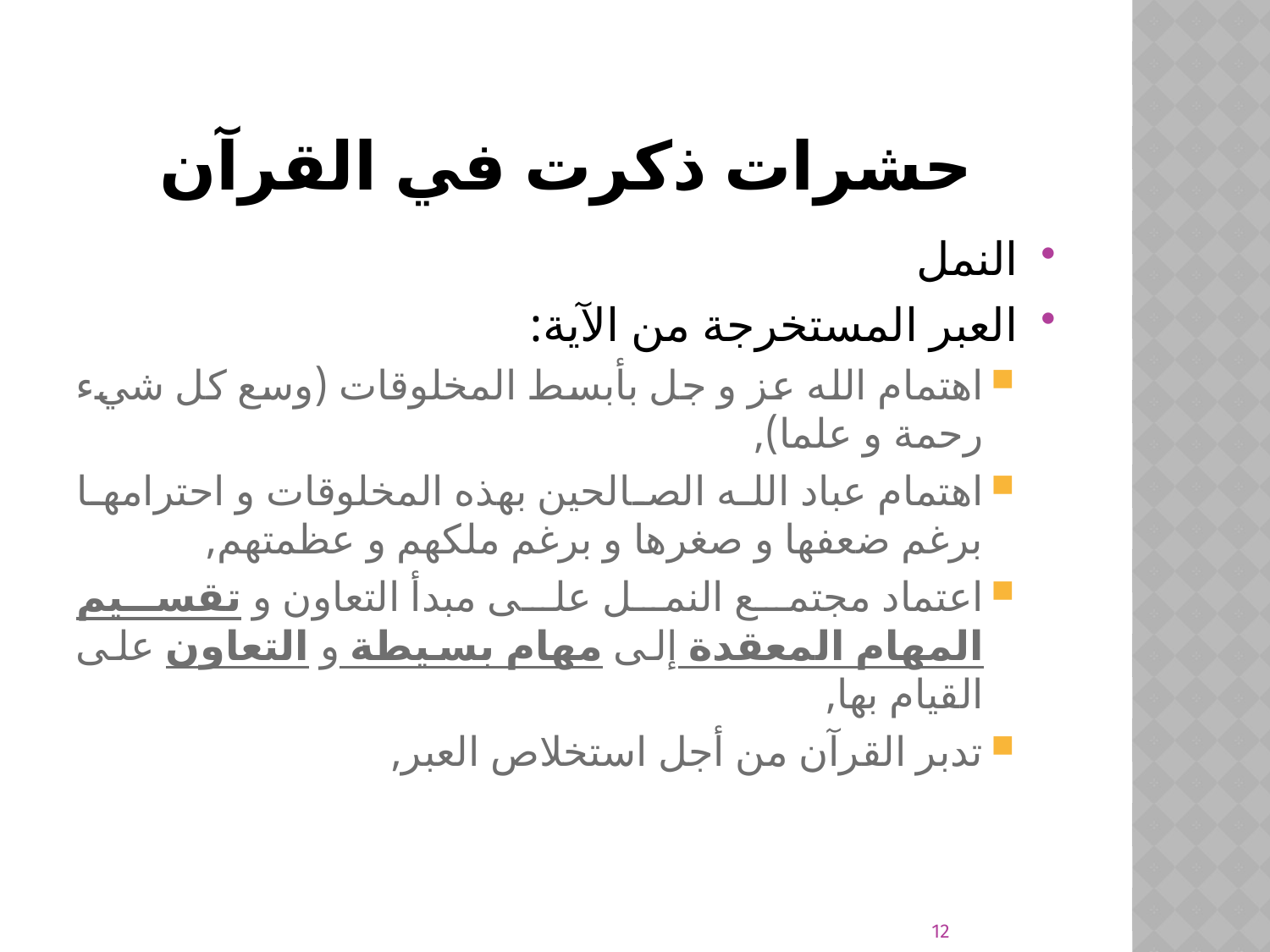

# حشرات ذكرت في القرآن
النمل
العبر المستخرجة من الآية:
اهتمام الله عز و جل بأبسط المخلوقات (وسع كل شيء رحمة و علما),
اهتمام عباد الله الصالحين بهذه المخلوقات و احترامها برغم ضعفها و صغرها و برغم ملكهم و عظمتهم,
اعتماد مجتمع النمل على مبدأ التعاون و تقسيم المهام المعقدة إلى مهام بسيطة و التعاون على القيام بها,
تدبر القرآن من أجل استخلاص العبر,

12